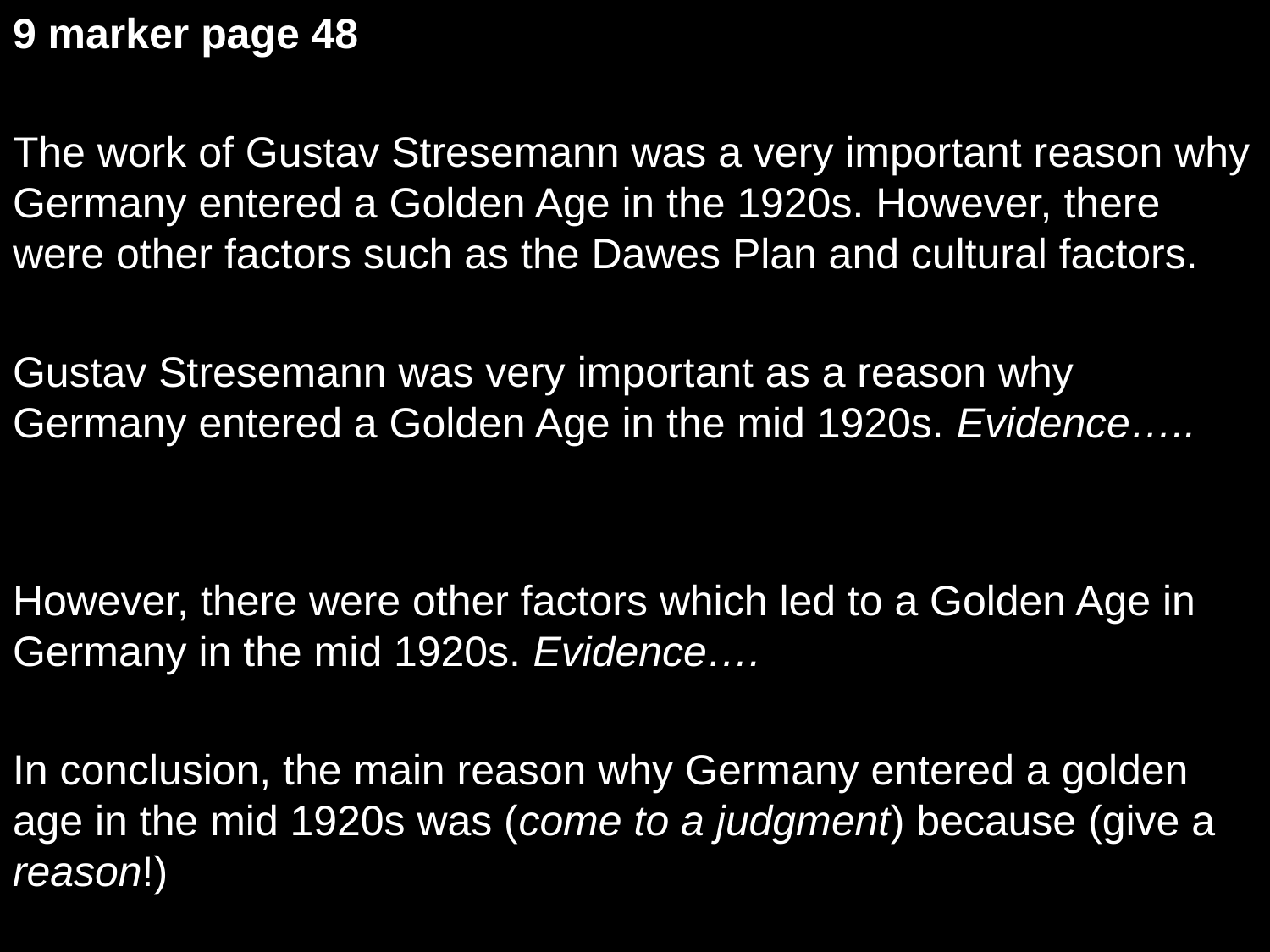

9 marker page 48

The work of Gustav Stresemann was a very important reason why Germany entered a Golden Age in the 1920s. However, there were other factors such as the Dawes Plan and cultural factors.

Gustav Stresemann was very important as a reason why Germany entered a Golden Age in the mid 1920s. Evidence…..

However, there were other factors which led to a Golden Age in Germany in the mid 1920s. Evidence….

In conclusion, the main reason why Germany entered a golden age in the mid 1920s was (come to a judgment) because (give a reason!)